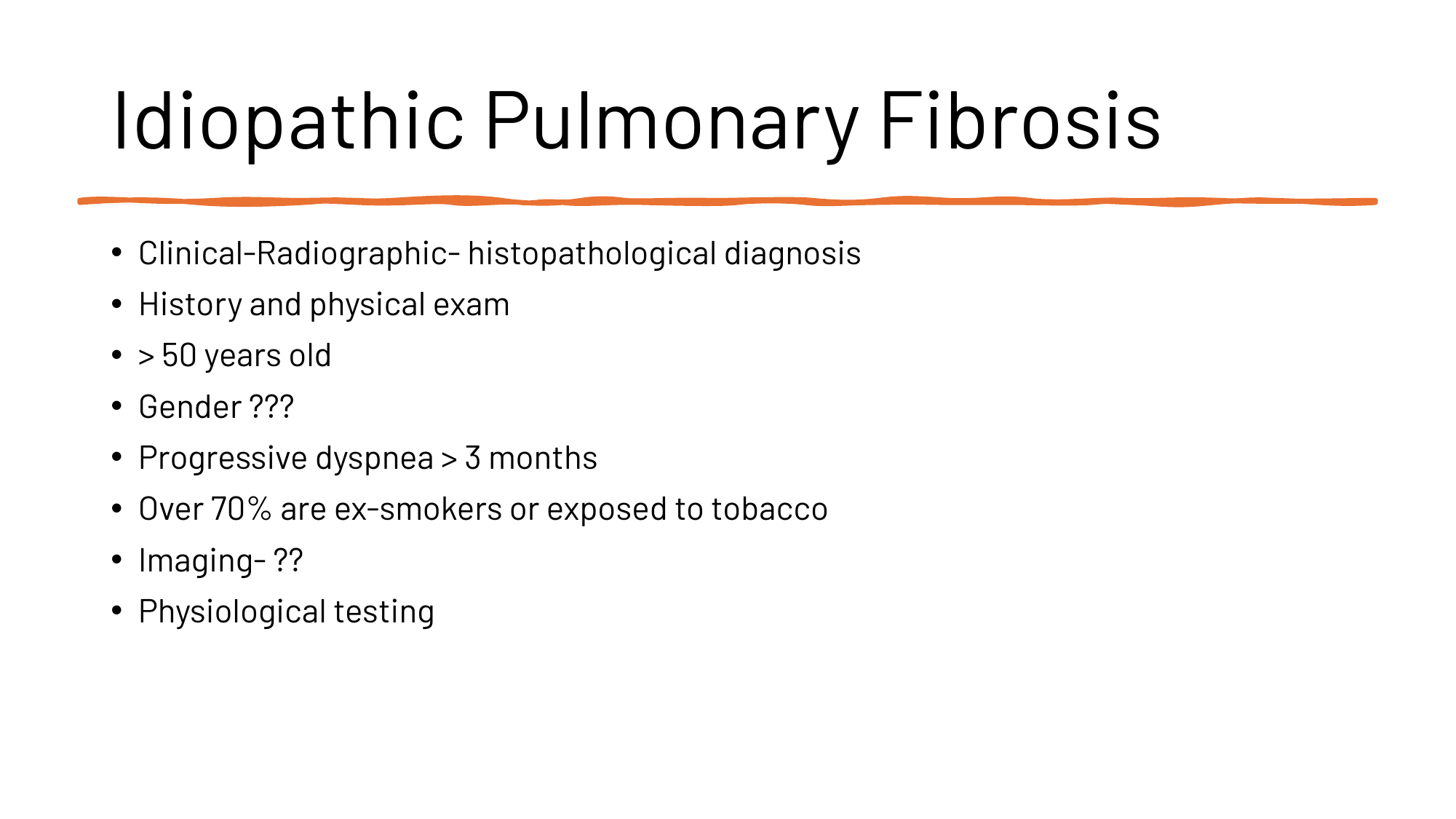

# Idiopathic Pulmonary Fibrosis

Clinical-Radiographic- histopathological diagnosis
History and physical exam
> 50 years old
Gender ???
Progressive dyspnea > 3 months
Over 70% are ex-smokers or exposed to tobacco
Imaging- ??
Physiological testing